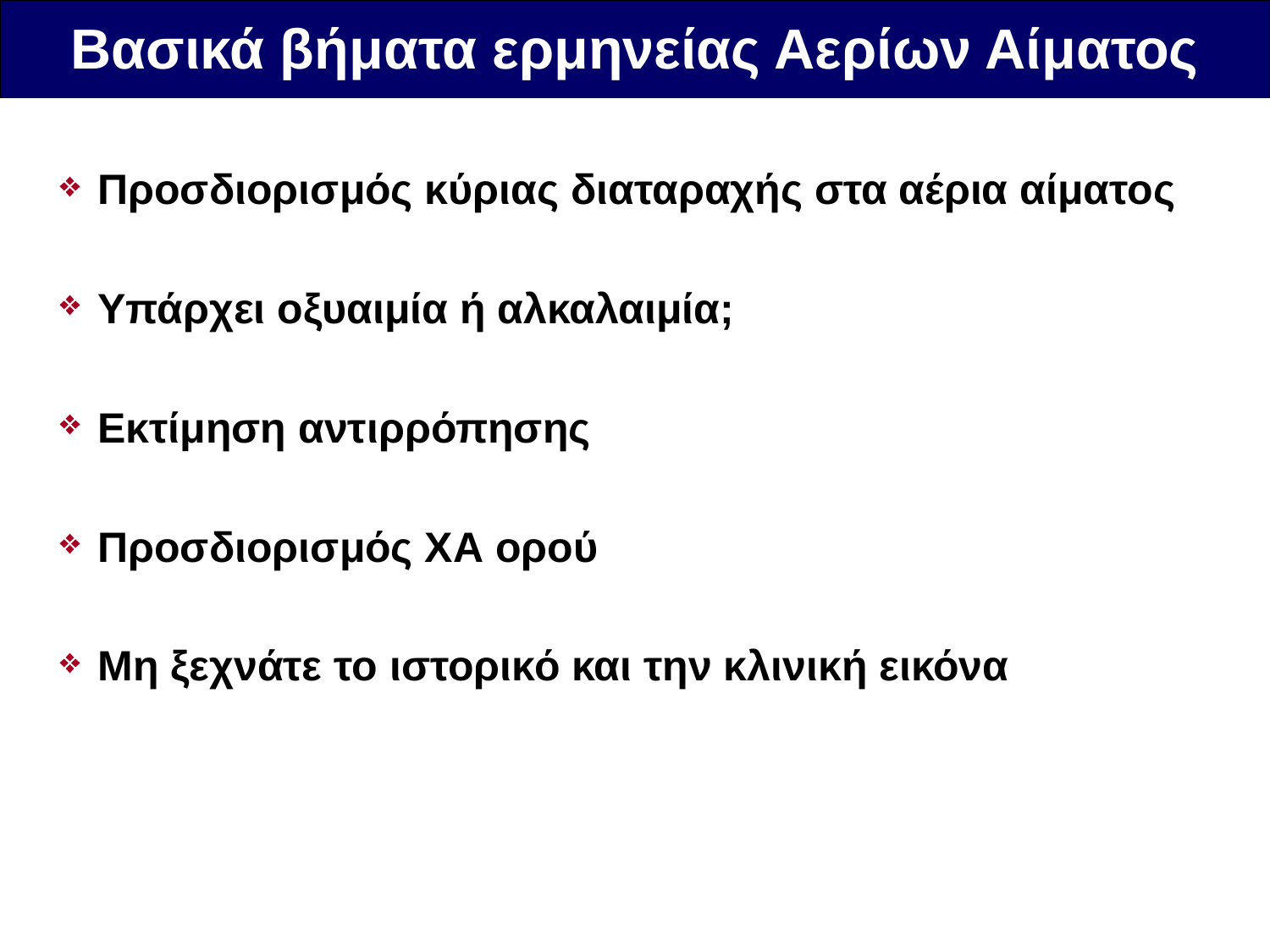

Βασικά βήματα ερμηνείας Αερίων Αίματος
Προσδιορισμός κύριας διαταραχής στα αέρια αίματος

Υπάρχει οξυαιμία ή αλκαλαιμία;

Εκτίμηση αντιρρόπησης

Προσδιορισμός ΧΑ ορού

Μη ξεχνάτε το ιστορικό και την κλινική εικόνα